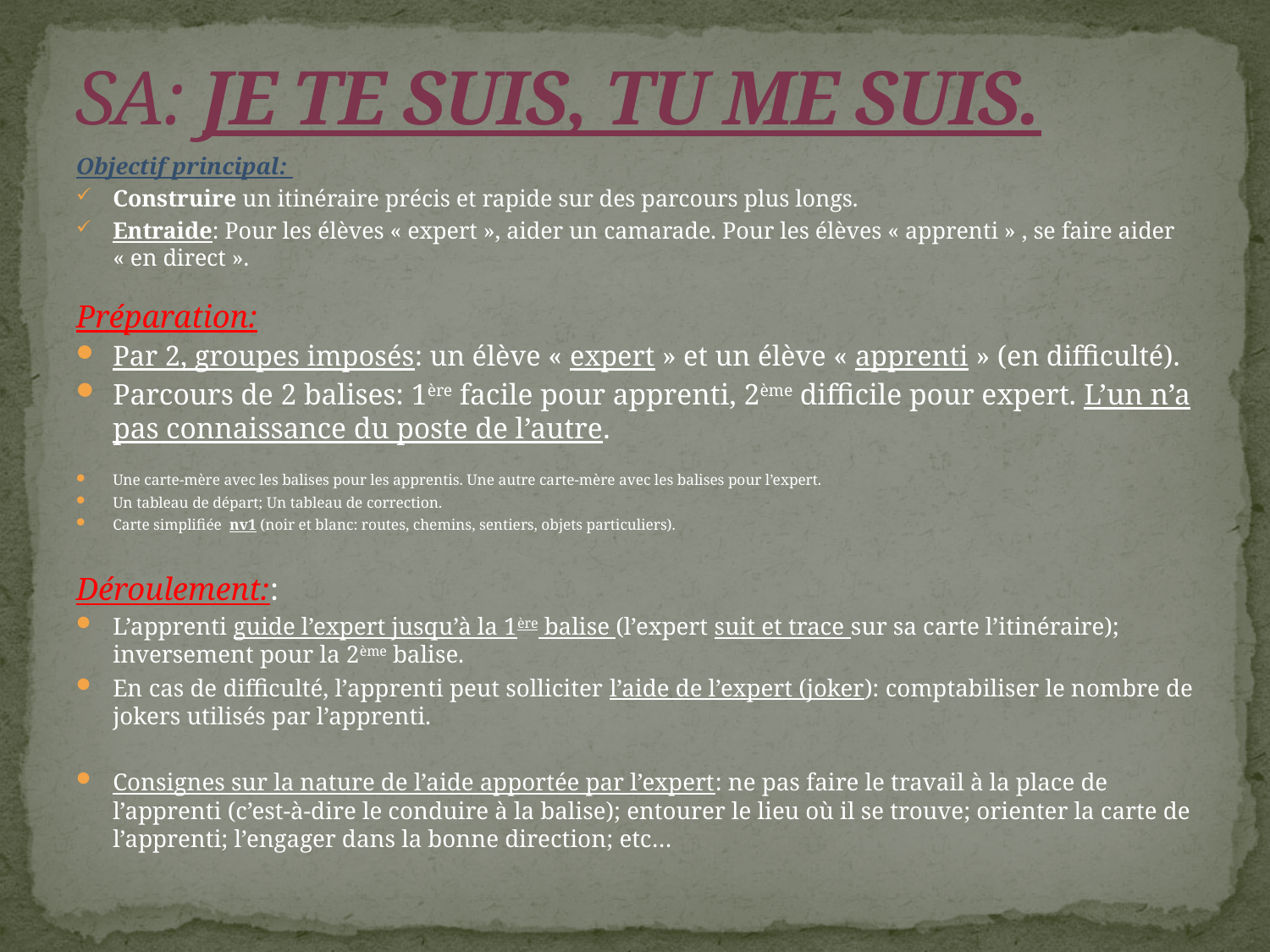

# SA: JE TE SUIS, TU ME SUIS.
Objectif principal:
Construire un itinéraire précis et rapide sur des parcours plus longs.
Entraide: Pour les élèves « expert », aider un camarade. Pour les élèves « apprenti » , se faire aider « en direct ».

Préparation:
Par 2, groupes imposés: un élève « expert » et un élève « apprenti » (en difficulté).
Parcours de 2 balises: 1ère facile pour apprenti, 2ème difficile pour expert. L’un n’a pas connaissance du poste de l’autre.

Une carte-mère avec les balises pour les apprentis. Une autre carte-mère avec les balises pour l’expert.
Un tableau de départ; Un tableau de correction.
Carte simplifiée  nv1 (noir et blanc: routes, chemins, sentiers, objets particuliers).

Déroulement::
L’apprenti guide l’expert jusqu’à la 1ère balise (l’expert suit et trace sur sa carte l’itinéraire); inversement pour la 2ème balise.
En cas de difficulté, l’apprenti peut solliciter l’aide de l’expert (joker): comptabiliser le nombre de jokers utilisés par l’apprenti.

Consignes sur la nature de l’aide apportée par l’expert: ne pas faire le travail à la place de l’apprenti (c’est-à-dire le conduire à la balise); entourer le lieu où il se trouve; orienter la carte de l’apprenti; l’engager dans la bonne direction; etc…